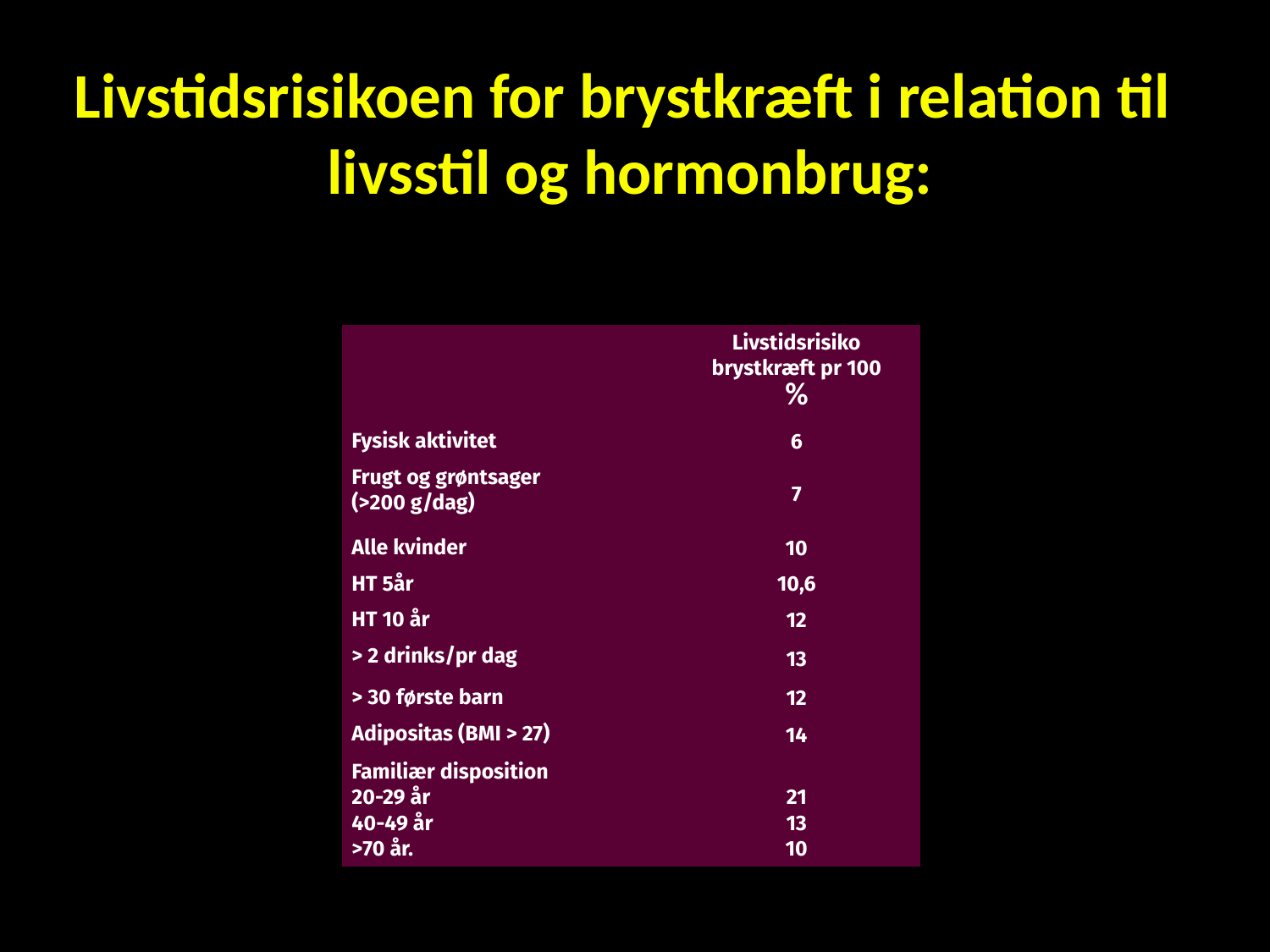

# Livstidsrisikoen for brystkræft i relation til livsstil og hormonbrug:
|  | Livstidsrisiko brystkræft pr 100 % |
| --- | --- |
| Fysisk aktivitet | 6 |
| Frugt og grøntsager (>200 g/dag) | 7 |
| Alle kvinder | 10 |
| HT 5år | 10,6 |
| HT 10 år | 12 |
| > 2 drinks/pr dag | 13 |
| > 30 første barn | 12 |
| Adipositas (BMI > 27) | 14 |
| Familiær disposition 20-29 år 40-49 år >70 år. | 21 13 10 |